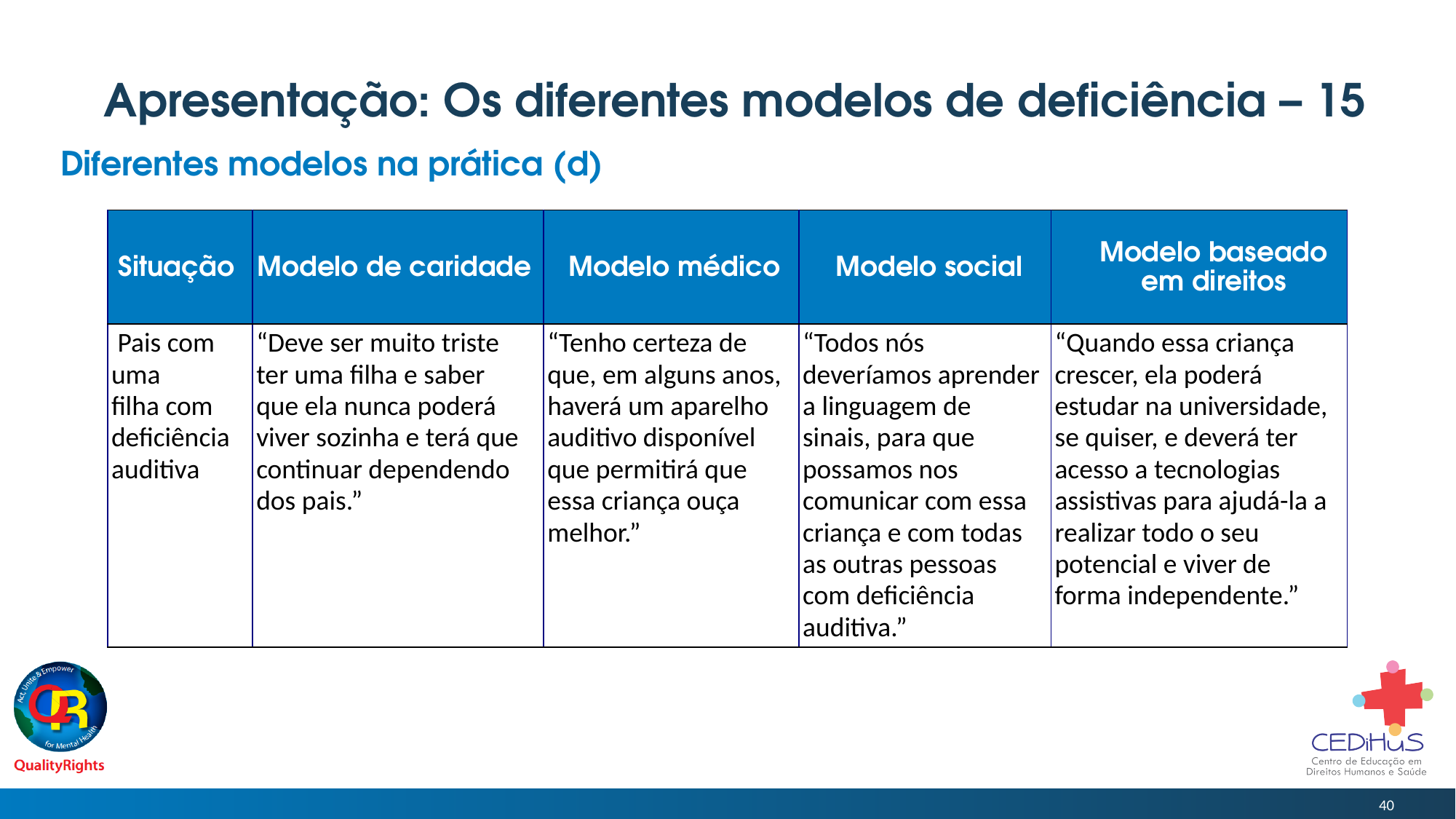

# Apresentação: Os diferentes modelos de deficiência – 15
Diferentes modelos na prática (d)
| Situação | Modelo de caridade | Modelo médico | Modelo social | Modelo baseado em direitos |
| --- | --- | --- | --- | --- |
| Pais com uma filha com deficiência auditiva | “Deve ser muito triste ter uma filha e saber que ela nunca poderá viver sozinha e terá que continuar dependendo dos pais.” | “Tenho certeza de que, em alguns anos, haverá um aparelho auditivo disponível que permitirá que essa criança ouça melhor.” | “Todos nós deveríamos aprender a linguagem de sinais, para que possamos nos comunicar com essa criança e com todas as outras pessoas com deficiência auditiva.” | “Quando essa criança crescer, ela poderá estudar na universidade, se quiser, e deverá ter acesso a tecnologias assistivas para ajudá-la a realizar todo o seu potencial e viver de forma independente.” |